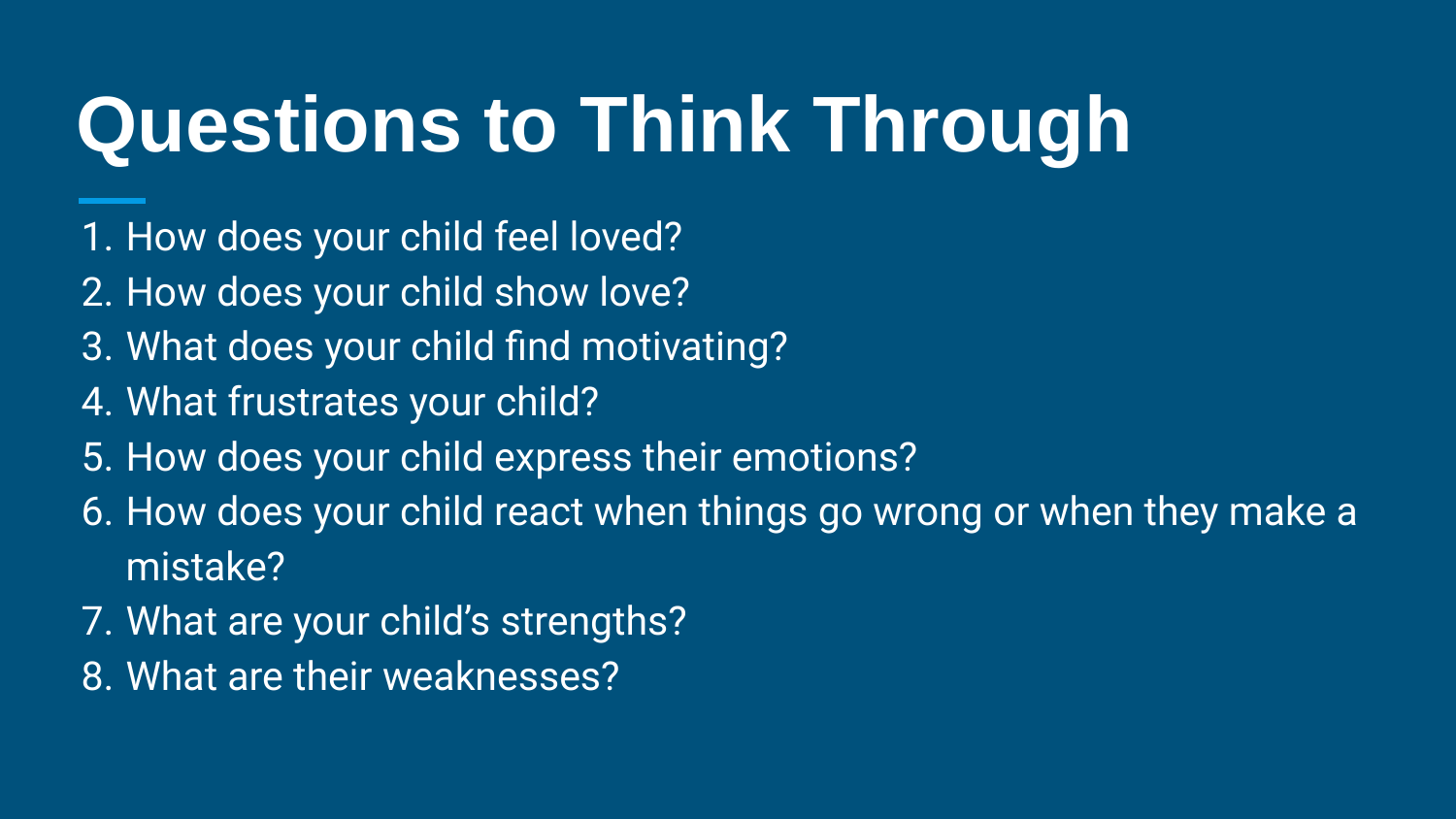

# Questions to Think Through
How does your child feel loved?
How does your child show love?
What does your child find motivating?
What frustrates your child?
How does your child express their emotions?
How does your child react when things go wrong or when they make a mistake?
What are your child’s strengths?
What are their weaknesses?